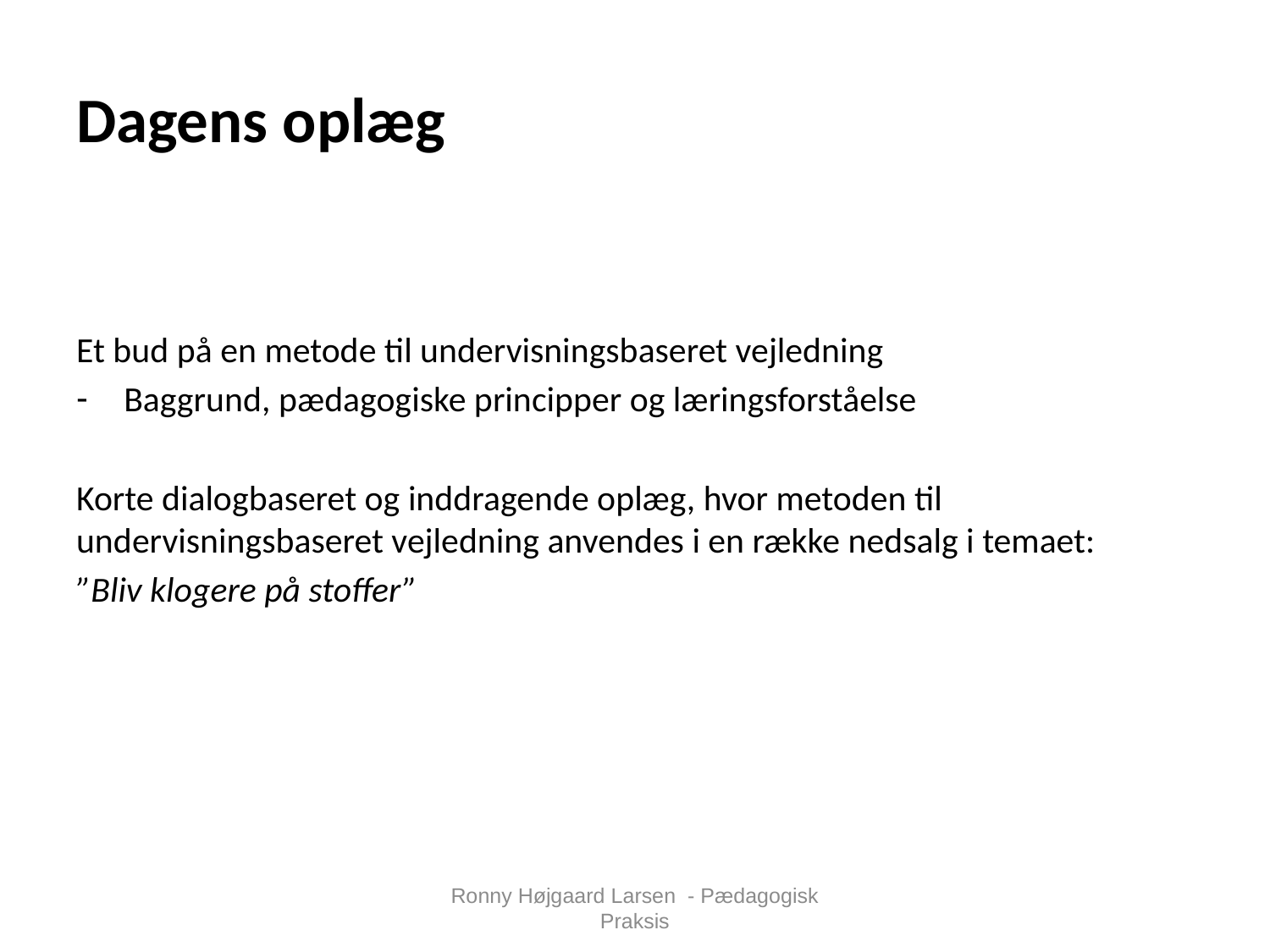

# Dagens oplæg

Et bud på en metode til undervisningsbaseret vejledning
Baggrund, pædagogiske principper og læringsforståelse

Korte dialogbaseret og inddragende oplæg, hvor metoden til undervisningsbaseret vejledning anvendes i en række nedsalg i temaet:
”Bliv klogere på stoffer”

Ronny Højgaard Larsen  - Pædagogisk Praksis